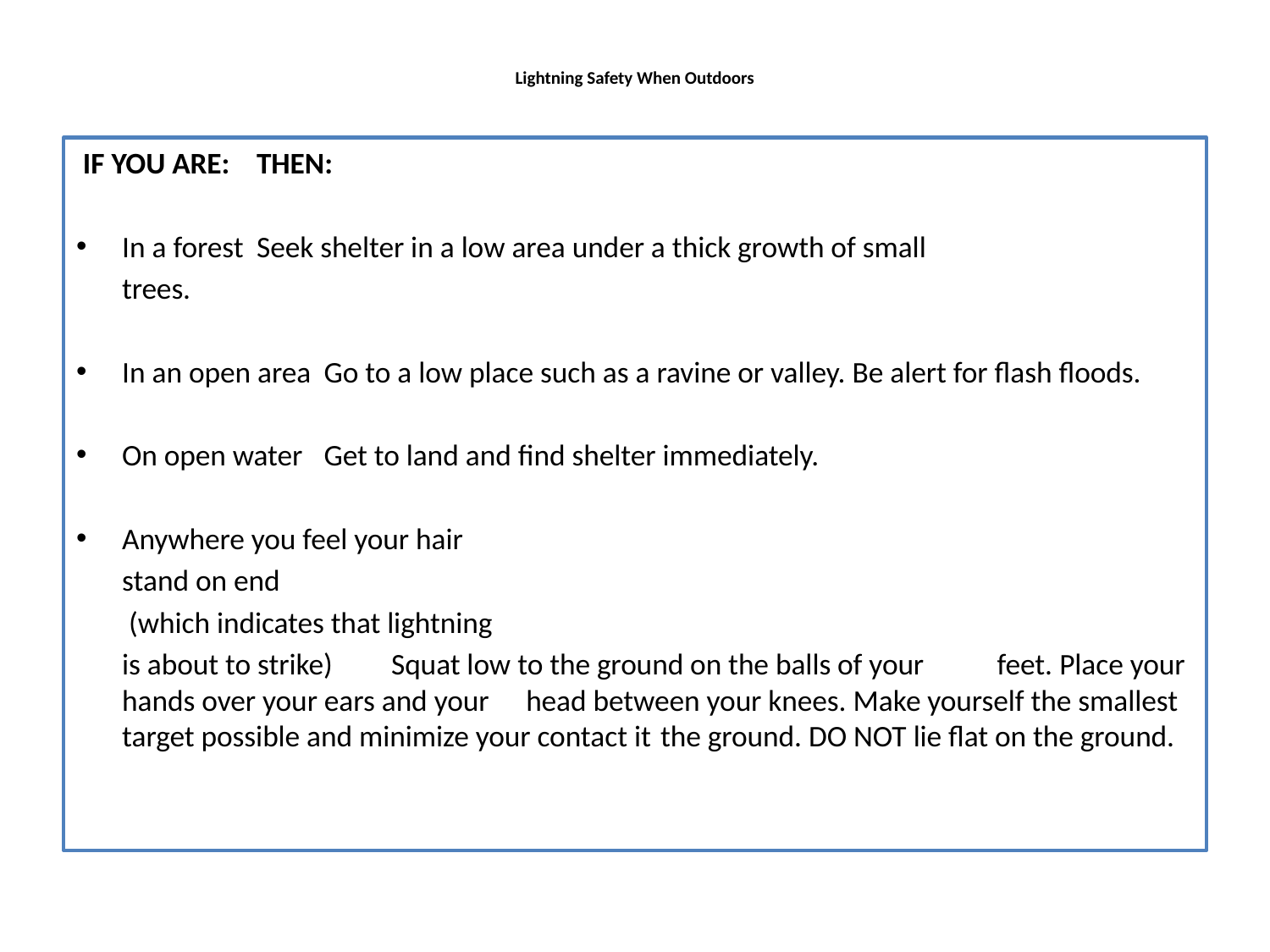

# Lightning Safety When Outdoors
 IF YOU ARE:		THEN:

In a forest		Seek shelter in a low area under a thick growth of small
				trees.

In an open area 	Go to a low place such as a ravine or valley. Be alert for flash floods.

On open water		Get to land and find shelter immediately.

Anywhere you feel your hair
	stand on end
	 (which indicates that lightning
	is about to strike)	Squat low to the ground on the balls of your 				feet. Place your hands over your ears and your 				head between your knees. Make yourself the smallest 			target possible and minimize your contact it 				the ground. DO NOT lie flat on the ground.